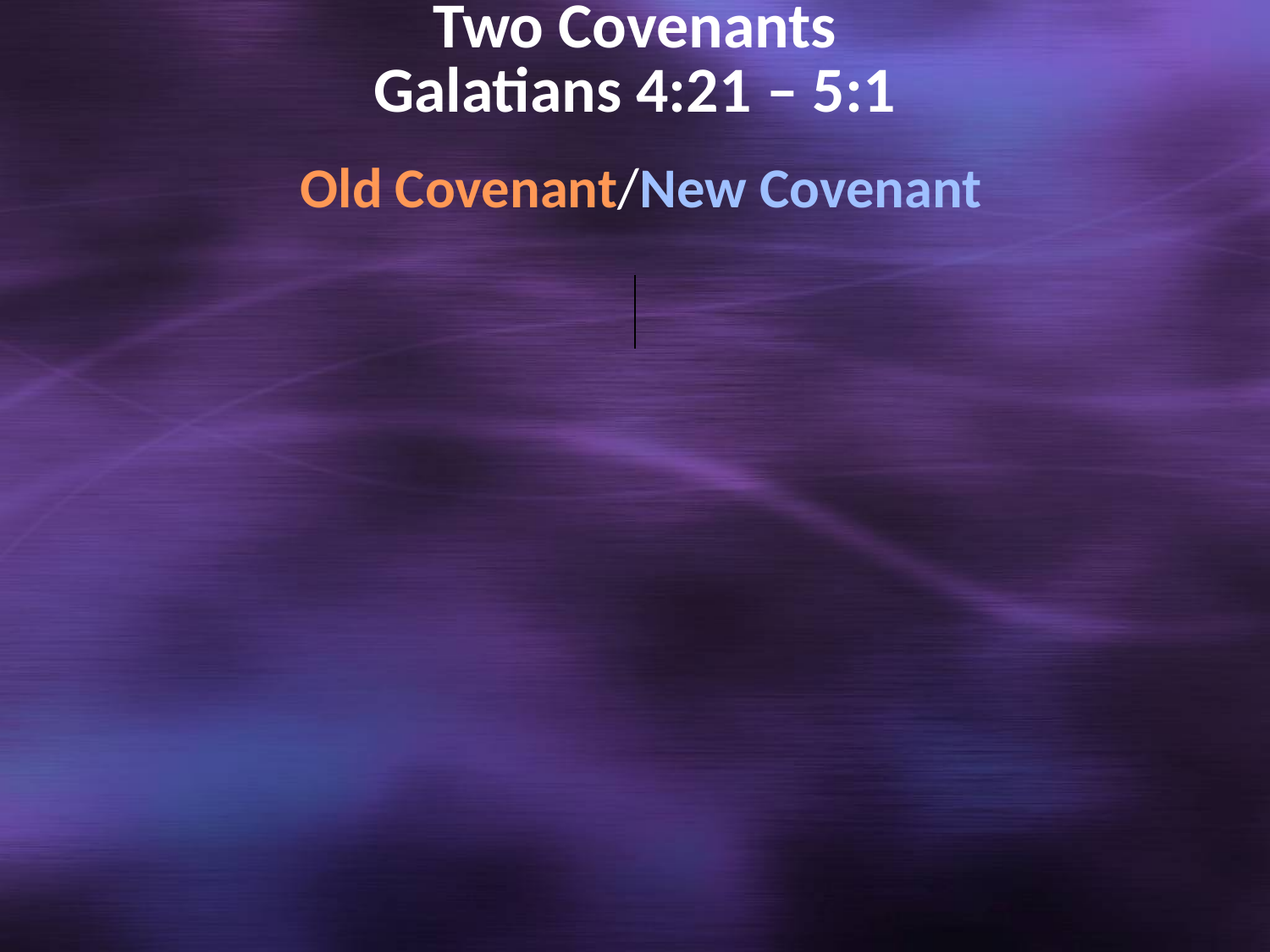

# Two Covenants Galatians 4:21 – 5:1
 Old Covenant/New Covenant

|  |  |
| --- | --- |
|  |  |
|  |  |
|  |  |
|  |  |
|  |  |